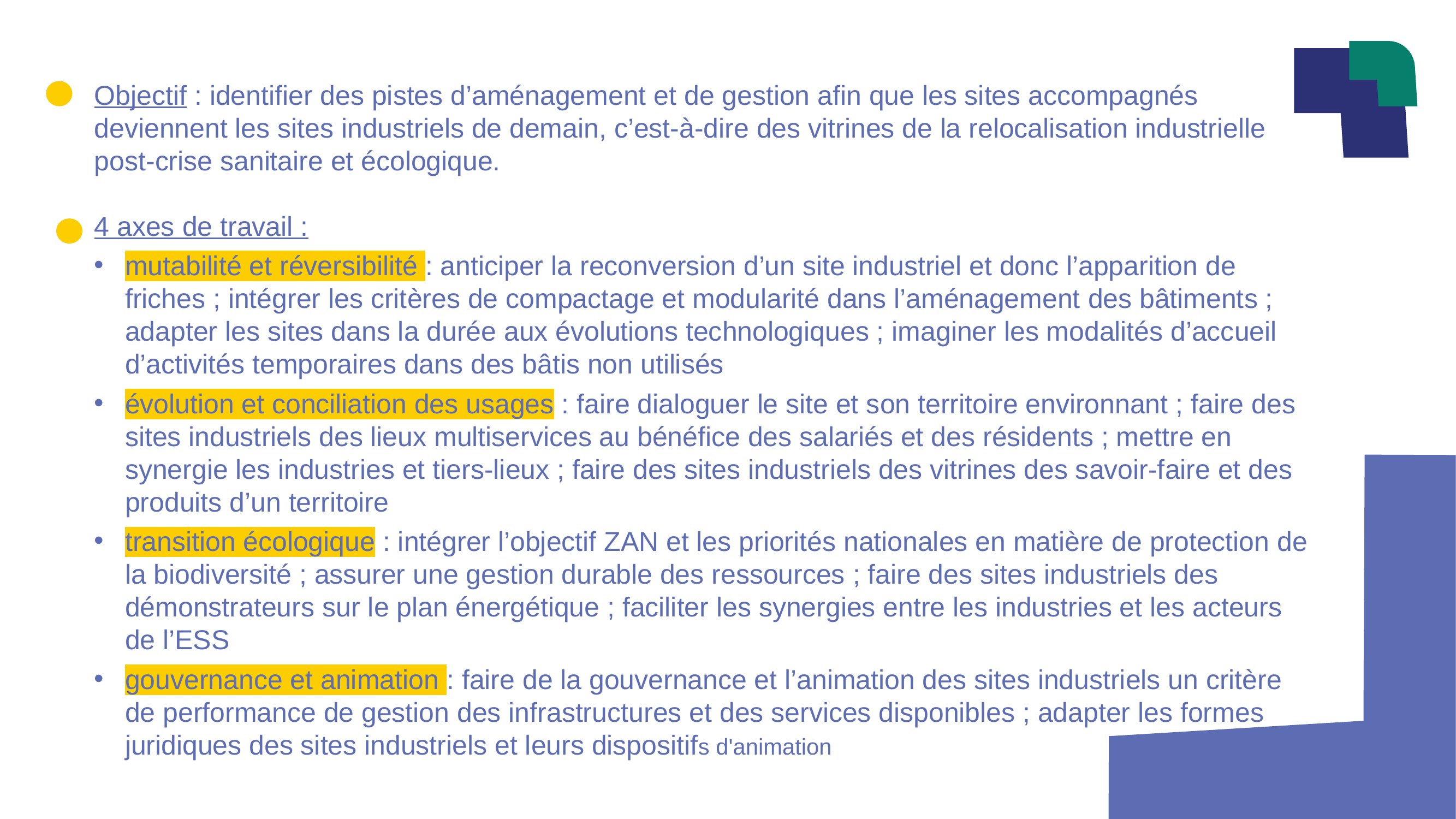

Objectif : identifier des pistes d’aménagement et de gestion afin que les sites accompagnés deviennent les sites industriels de demain, c’est-à-dire des vitrines de la relocalisation industrielle post-crise sanitaire et écologique.

4 axes de travail :
mutabilité et réversibilité : anticiper la reconversion d’un site industriel et donc l’apparition de friches ; intégrer les critères de compactage et modularité dans l’aménagement des bâtiments ; adapter les sites dans la durée aux évolutions technologiques ; imaginer les modalités d’accueil d’activités temporaires dans des bâtis non utilisés
évolution et conciliation des usages : faire dialoguer le site et son territoire environnant ; faire des sites industriels des lieux multiservices au bénéfice des salariés et des résidents ; mettre en synergie les industries et tiers-lieux ; faire des sites industriels des vitrines des savoir-faire et des produits d’un territoire
transition écologique : intégrer l’objectif ZAN et les priorités nationales en matière de protection de la biodiversité ; assurer une gestion durable des ressources ; faire des sites industriels des démonstrateurs sur le plan énergétique ; faciliter les synergies entre les industries et les acteurs de l’ESS
gouvernance et animation : faire de la gouvernance et l’animation des sites industriels un critère de performance de gestion des infrastructures et des services disponibles ; adapter les formes juridiques des sites industriels et leurs dispositifs d'animation